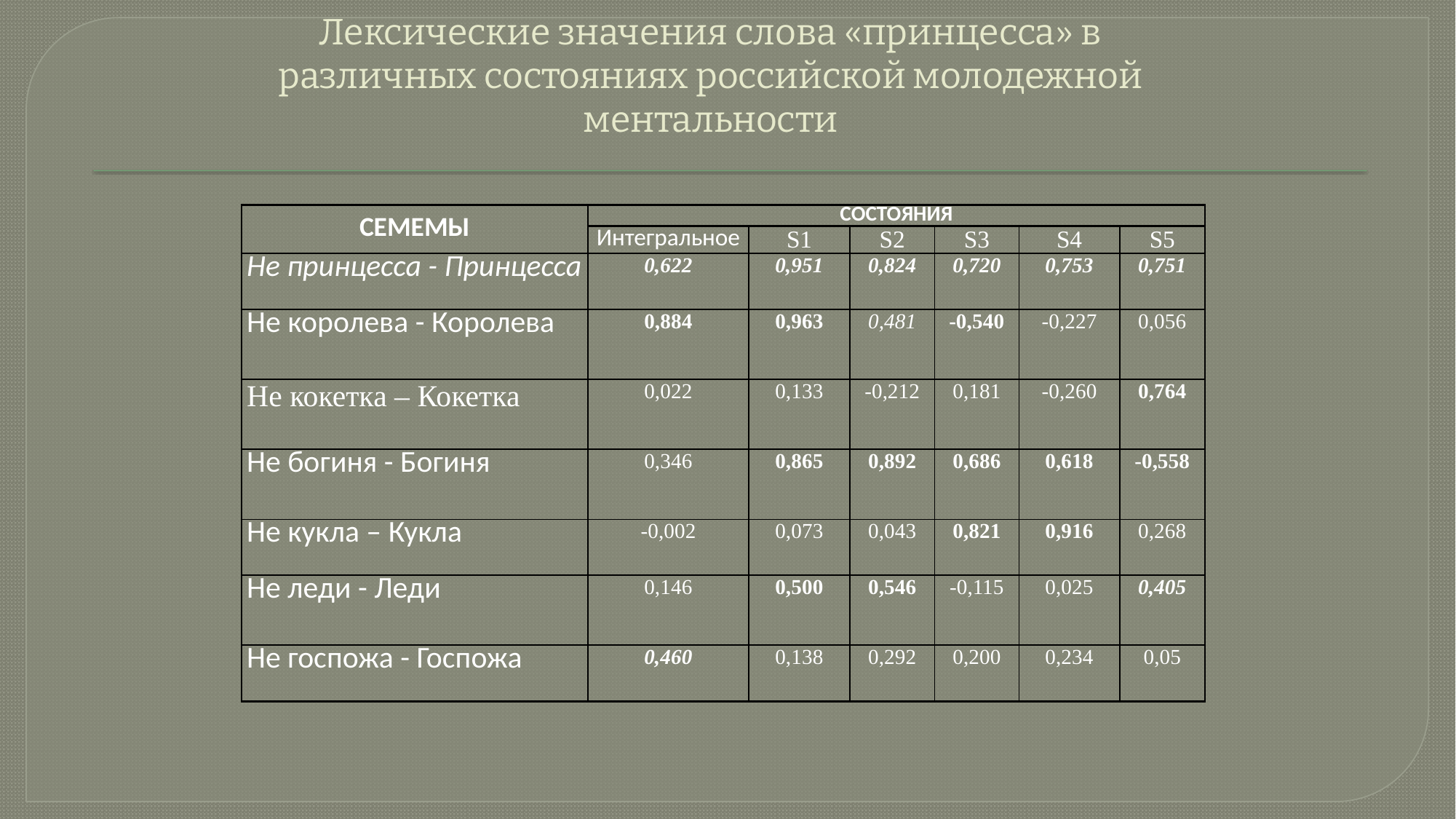

# Лексические значения слова «принцесса» в различных состояниях российской молодежной ментальности
| СЕМЕМЫ | СОСТОЯНИЯ |  |  |  |  |  |
| --- | --- | --- | --- | --- | --- | --- |
|  | Интегральное | S1 | S2 | S3 | S4 | S5 |
| Не принцесса - Принцесса | 0,622 | 0,951 | 0,824 | 0,720 | 0,753 | 0,751 |
| Не королева - Королева | 0,884 | 0,963 | 0,481 | -0,540 | -0,227 | 0,056 |
| Не кокетка – Кокетка | 0,022 | 0,133 | -0,212 | 0,181 | -0,260 | 0,764 |
| Не богиня - Богиня | 0,346 | 0,865 | 0,892 | 0,686 | 0,618 | -0,558 |
| Не кукла – Кукла | -0,002 | 0,073 | 0,043 | 0,821 | 0,916 | 0,268 |
| Не леди - Леди | 0,146 | 0,500 | 0,546 | -0,115 | 0,025 | 0,405 |
| Не госпожа - Госпожа | 0,460 | 0,138 | 0,292 | 0,200 | 0,234 | 0,05 |